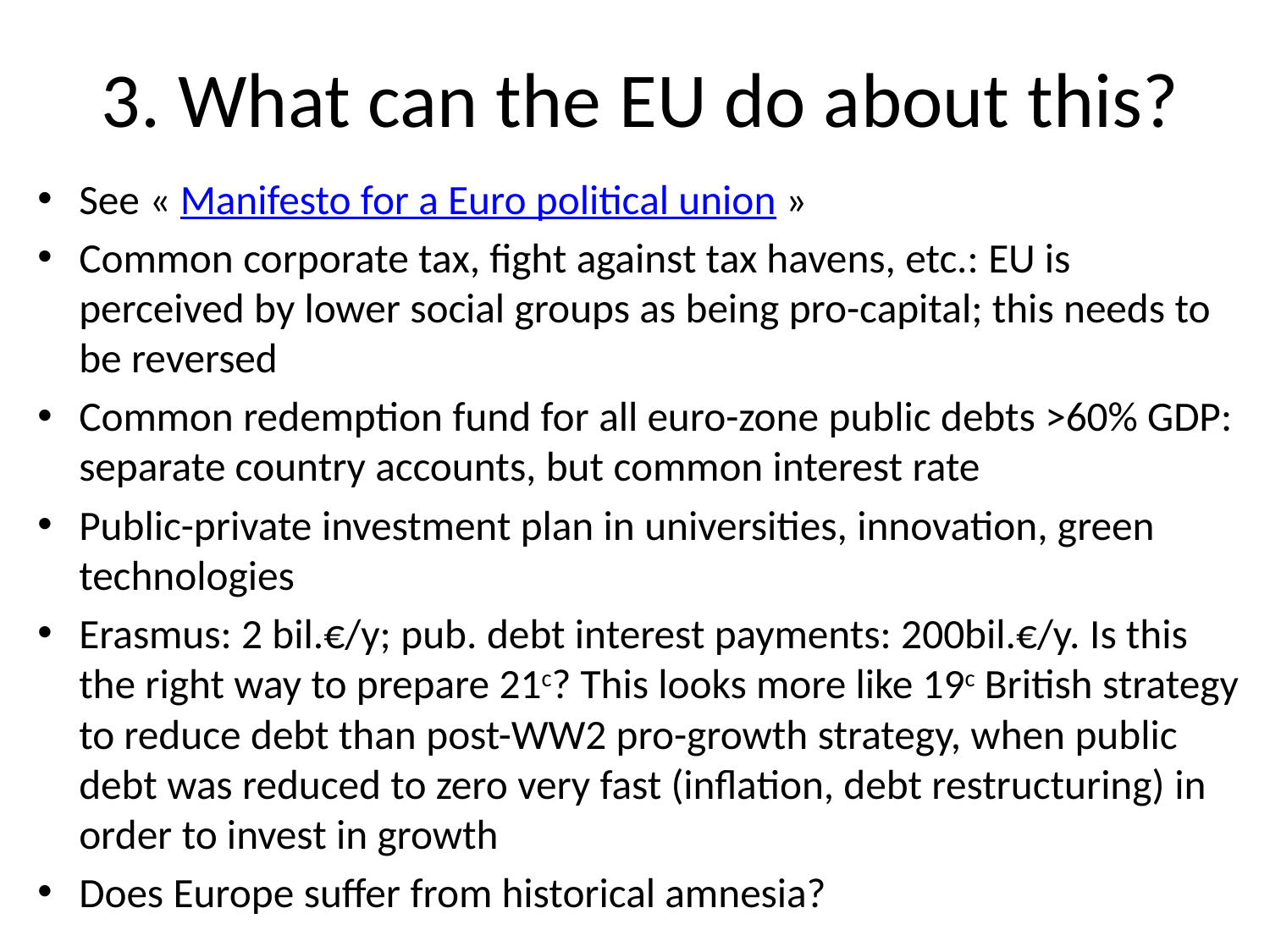

# 3. What can the EU do about this?
See « Manifesto for a Euro political union »
Common corporate tax, fight against tax havens, etc.: EU is perceived by lower social groups as being pro-capital; this needs to be reversed
Common redemption fund for all euro-zone public debts >60% GDP: separate country accounts, but common interest rate
Public-private investment plan in universities, innovation, green technologies
Erasmus: 2 bil.€/y; pub. debt interest payments: 200bil.€/y. Is this the right way to prepare 21c? This looks more like 19c British strategy to reduce debt than post-WW2 pro-growth strategy, when public debt was reduced to zero very fast (inflation, debt restructuring) in order to invest in growth
Does Europe suffer from historical amnesia?